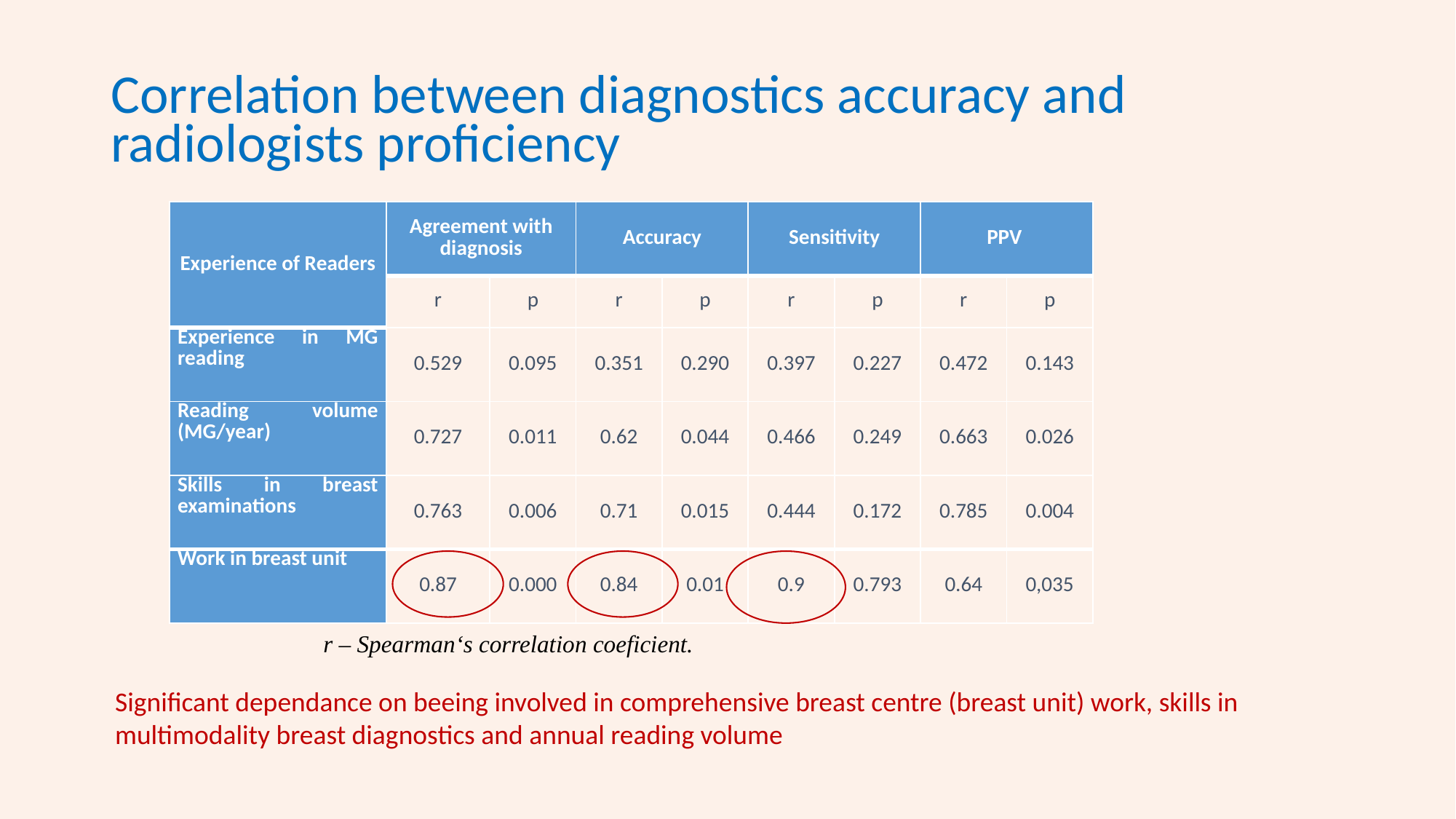

# Correlation between diagnostics accuracy and radiologists proficiency
| Experience of Readers | Agreement with diagnosis |  | Accuracy |  | Sensitivity |  | PPV |  |
| --- | --- | --- | --- | --- | --- | --- | --- | --- |
|  | r | p | r | p | r | p | r | p |
| Experience in MG reading | 0.529 | 0.095 | 0.351 | 0.290 | 0.397 | 0.227 | 0.472 | 0.143 |
| Reading volume (MG/year) | 0.727 | 0.011 | 0.62 | 0.044 | 0.466 | 0.249 | 0.663 | 0.026 |
| Skills in breast examinations | 0.763 | 0.006 | 0.71 | 0.015 | 0.444 | 0.172 | 0.785 | 0.004 |
| Work in breast unit | 0.87 | 0.000 | 0.84 | 0.01 | 0.9 | 0.793 | 0.64 | 0,035 |

r – Spearman‘s correlation coeficient.
Significant dependance on beeing involved in comprehensive breast centre (breast unit) work, skills in multimodality breast diagnostics and annual reading volume